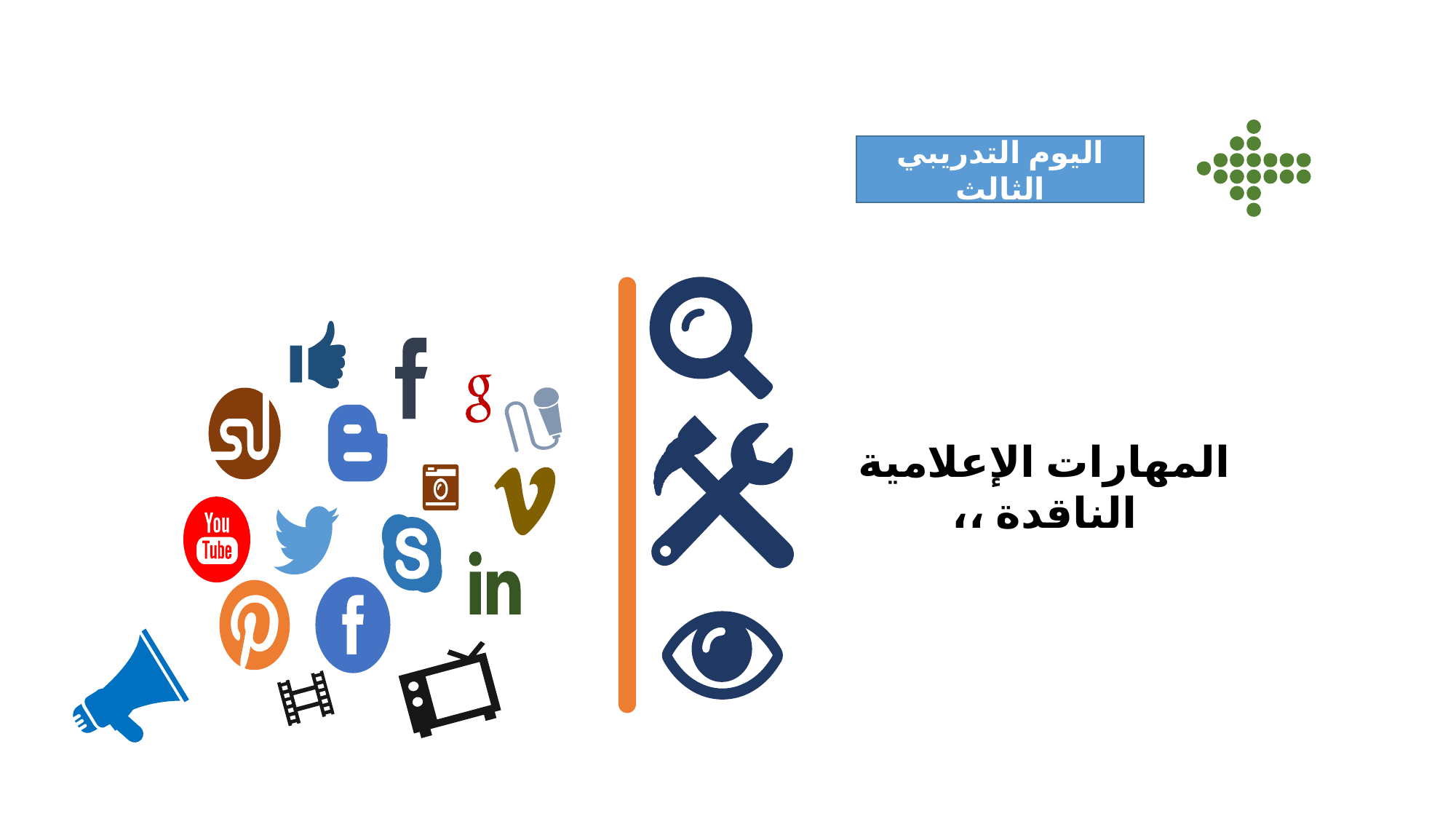

اليوم التدريبي الثالث

المهارات الإعلامية الناقدة ،،